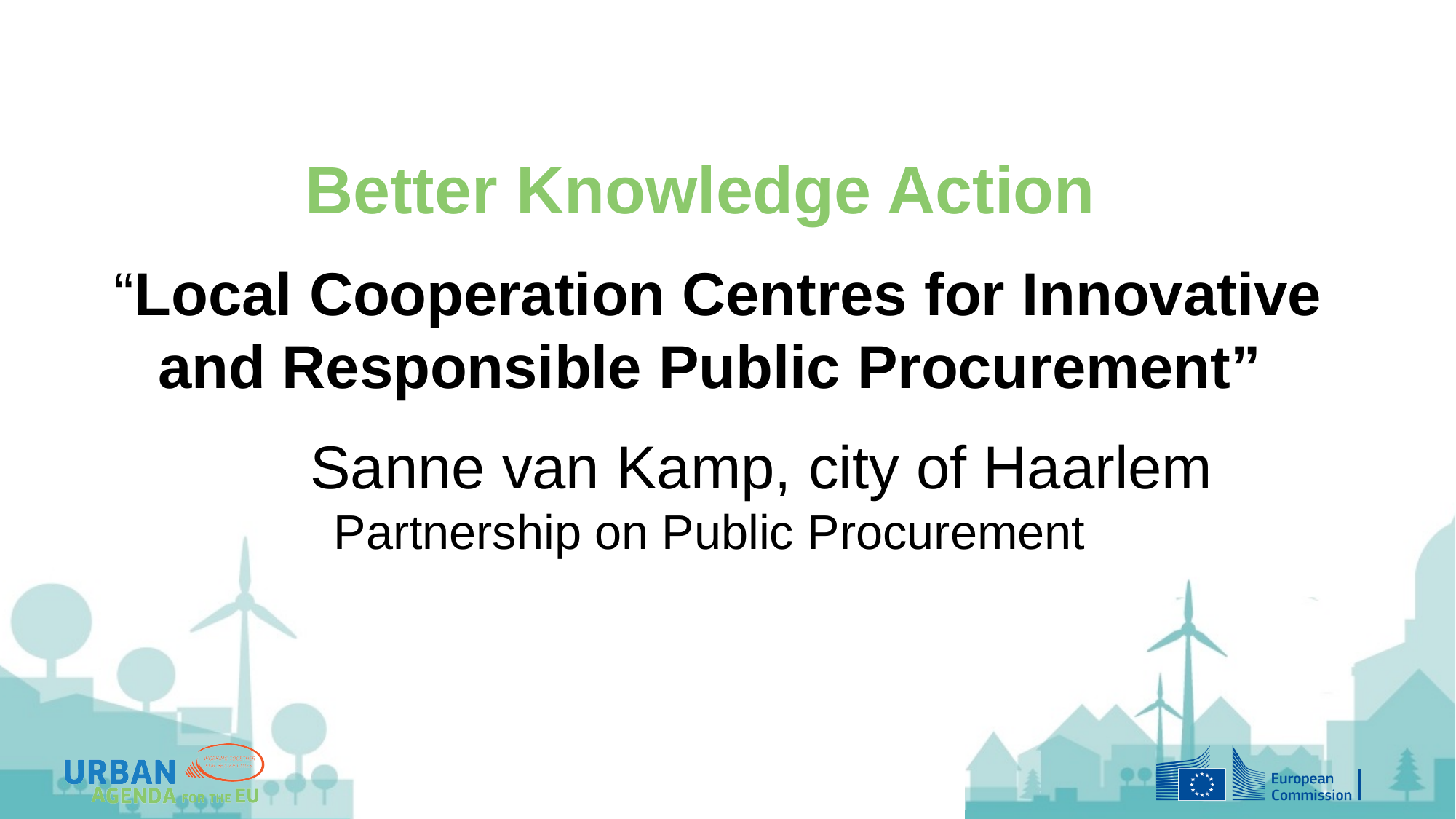

Better Knowledge Action
 “Local Cooperation Centres for Innovative and Responsible Public Procurement”
		Sanne van Kamp, city of Haarlem
Partnership on Public Procurement